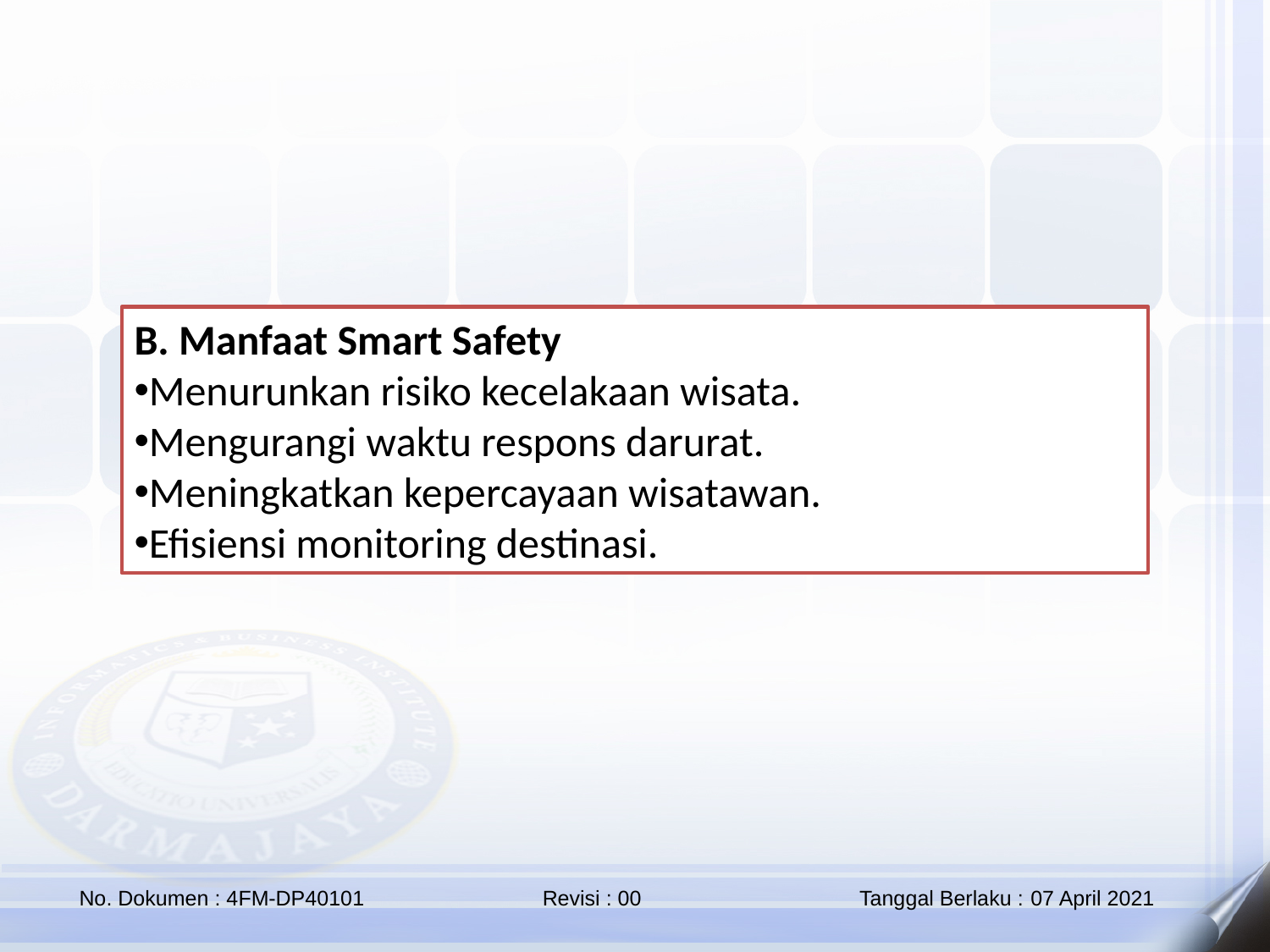

B. Manfaat Smart Safety
Menurunkan risiko kecelakaan wisata.
Mengurangi waktu respons darurat.
Meningkatkan kepercayaan wisatawan.
Efisiensi monitoring destinasi.